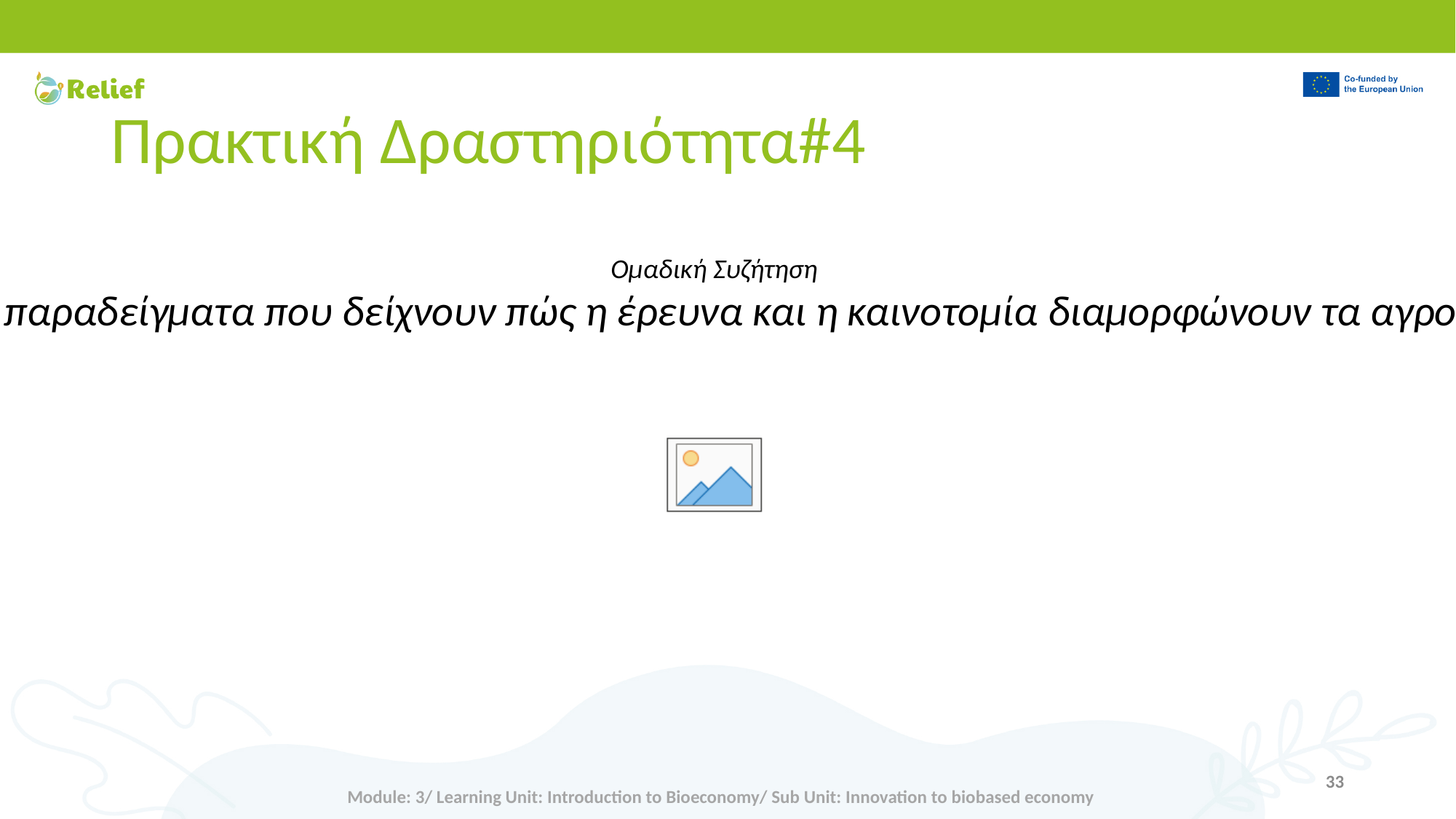

# Πρακτική Δραστηριότητα#4

Ομαδική Συζήτηση
Παρακαλούμε παραθέστε παραδείγματα που δείχνουν πώς η έρευνα και η καινοτομία διαμορφώνουν τα αγροκτήματα του μέλλοντος.
33
Module: 3/ Learning Unit: Introduction to Bioeconomy/ Sub Unit: Innovation to biobased economy